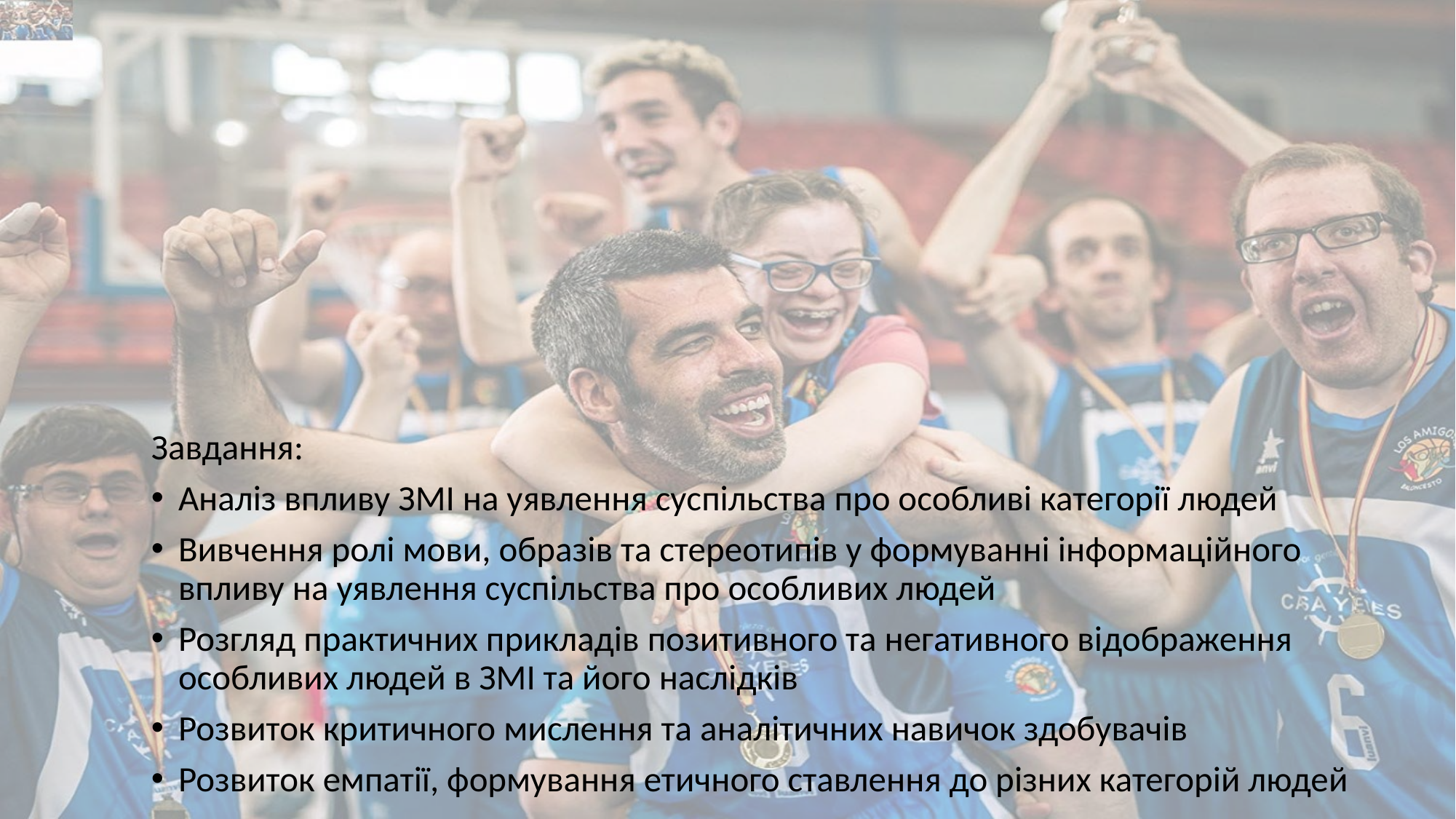

Завдання:
Аналіз впливу ЗМІ на уявлення суспільства про особливі категорії людей
Вивчення ролі мови, образів та стереотипів у формуванні інформаційного впливу на уявлення суспільства про особливих людей
Розгляд практичних прикладів позитивного та негативного відображення особливих людей в ЗМІ та його наслідків
Розвиток критичного мислення та аналітичних навичок здобувачів
Розвиток емпатії, формування етичного ставлення до різних категорій людей